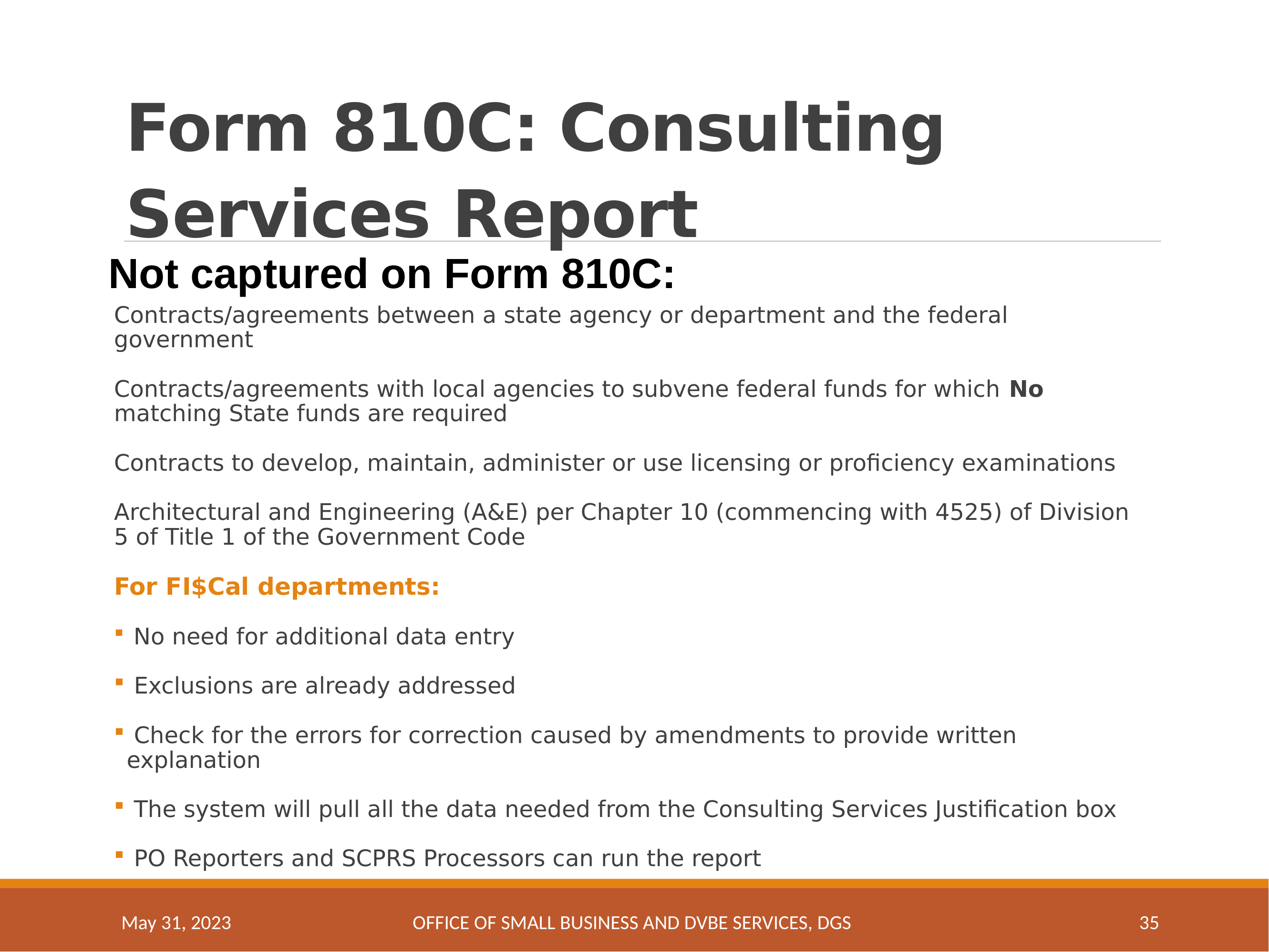

# Form 810C: Consulting Services Report – Part 3
Not captured on Form 810C:
Contracts/agreements between a state agency or department and the federal government
Contracts/agreements with local agencies to subvene federal funds for which No matching State funds are required
Contracts to develop, maintain, administer or use licensing or proficiency examinations
Architectural and Engineering (A&E) per Chapter 10 (commencing with 4525) of Division 5 of Title 1 of the Government Code
For FI$Cal departments:
 No need for additional data entry
 Exclusions are already addressed
 Check for the errors for correction caused by amendments to provide written    explanation
 The system will pull all the data needed from the Consulting Services Justification box
 PO Reporters and SCPRS Processors can run the report
May 31, 2023
OFFICE OF SMALL BUSINESS AND DVBE SERVICES, DGS
35